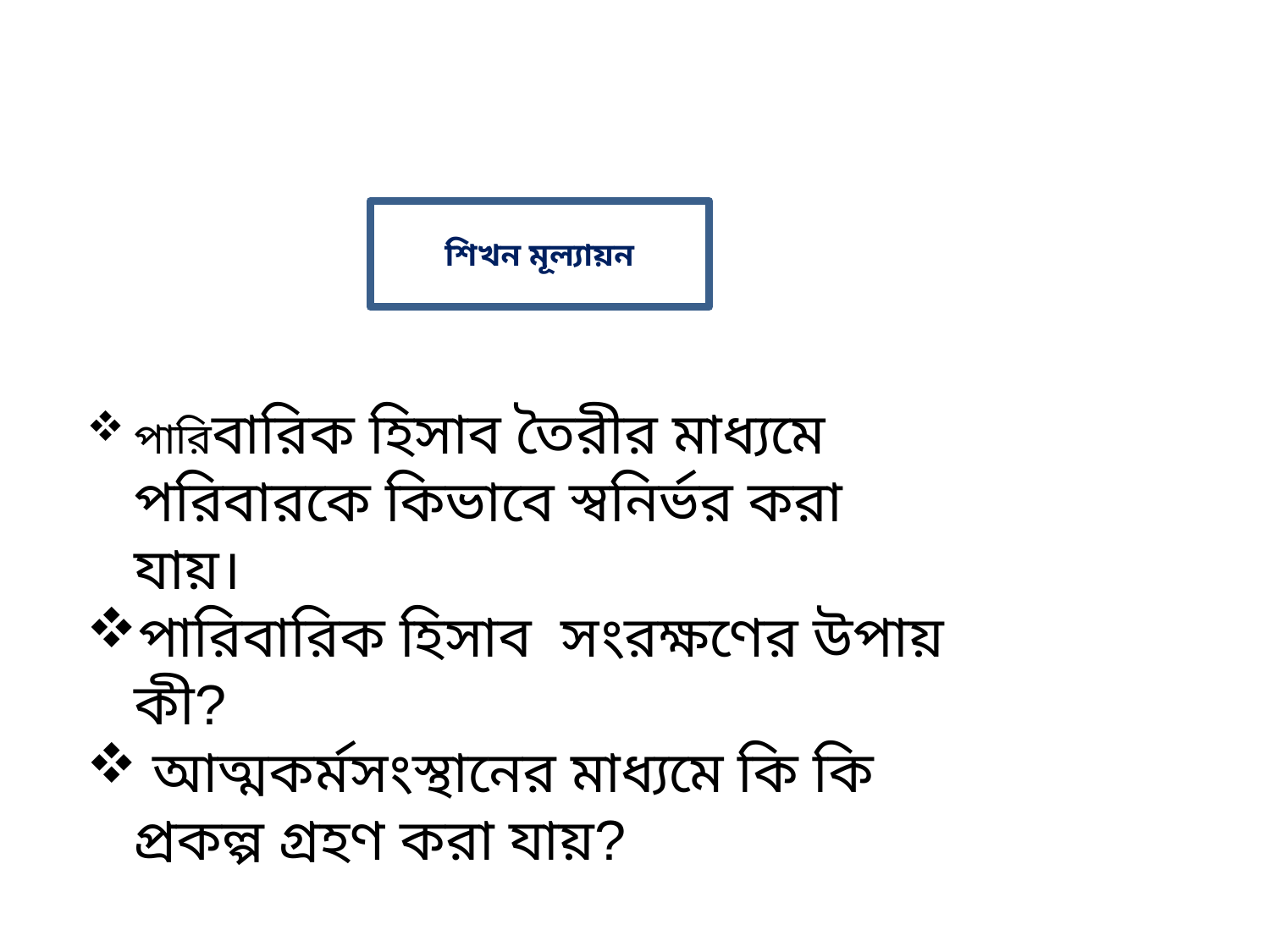

শিখন মূল্যায়ন
পারিবারিক হিসাব তৈরীর মাধ্যমে পরিবারকে কিভাবে স্বনির্ভর করা যায়।
পারিবারিক হিসাব  সংরক্ষণের উপায় কী?
 আত্মকর্মসংস্থানের মাধ্যমে কি কি প্রকল্প গ্রহণ করা যায়?